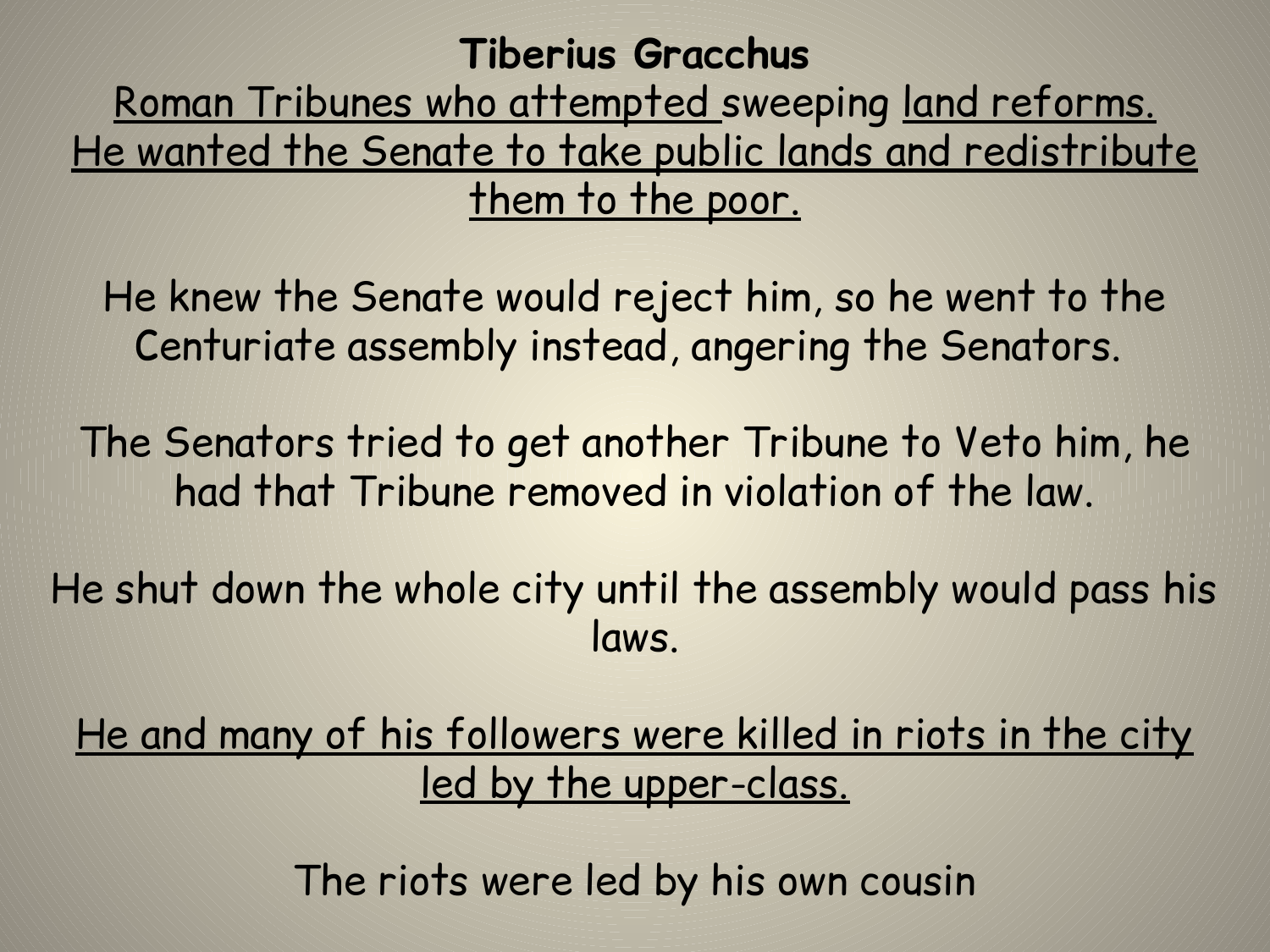

Tiberius Gracchus
Roman Tribunes who attempted sweeping land reforms.
He wanted the Senate to take public lands and redistribute them to the poor.

He knew the Senate would reject him, so he went to the Centuriate assembly instead, angering the Senators.

The Senators tried to get another Tribune to Veto him, he had that Tribune removed in violation of the law.

He shut down the whole city until the assembly would pass his laws.

He and many of his followers were killed in riots in the city led by the upper-class.

The riots were led by his own cousin